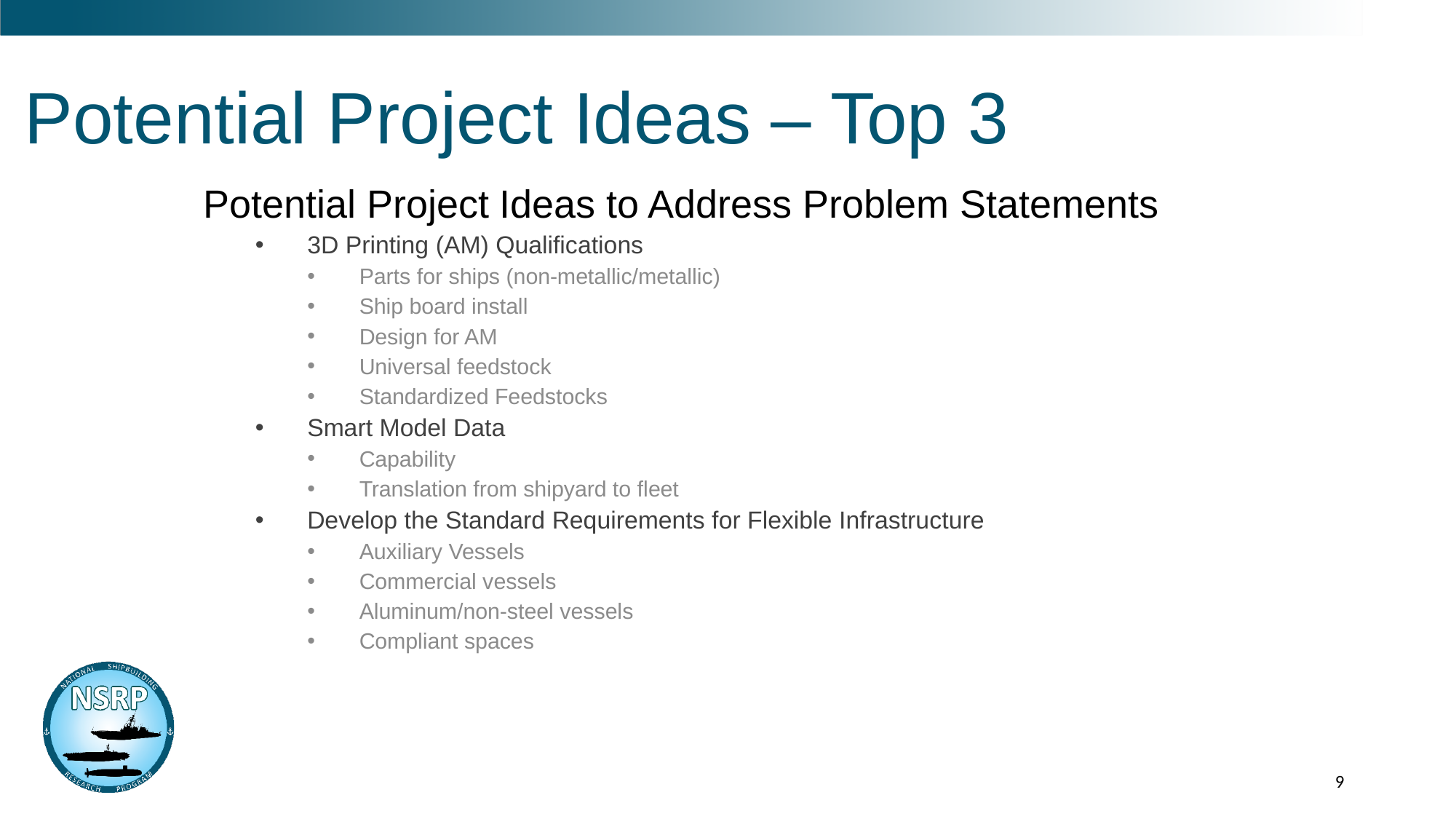

# Potential Project Ideas – Top 3
Potential Project Ideas to Address Problem Statements
3D Printing (AM) Qualifications
Parts for ships (non-metallic/metallic)
Ship board install
Design for AM
Universal feedstock
Standardized Feedstocks
Smart Model Data
Capability
Translation from shipyard to fleet
Develop the Standard Requirements for Flexible Infrastructure
Auxiliary Vessels
Commercial vessels
Aluminum/non-steel vessels
Compliant spaces

9